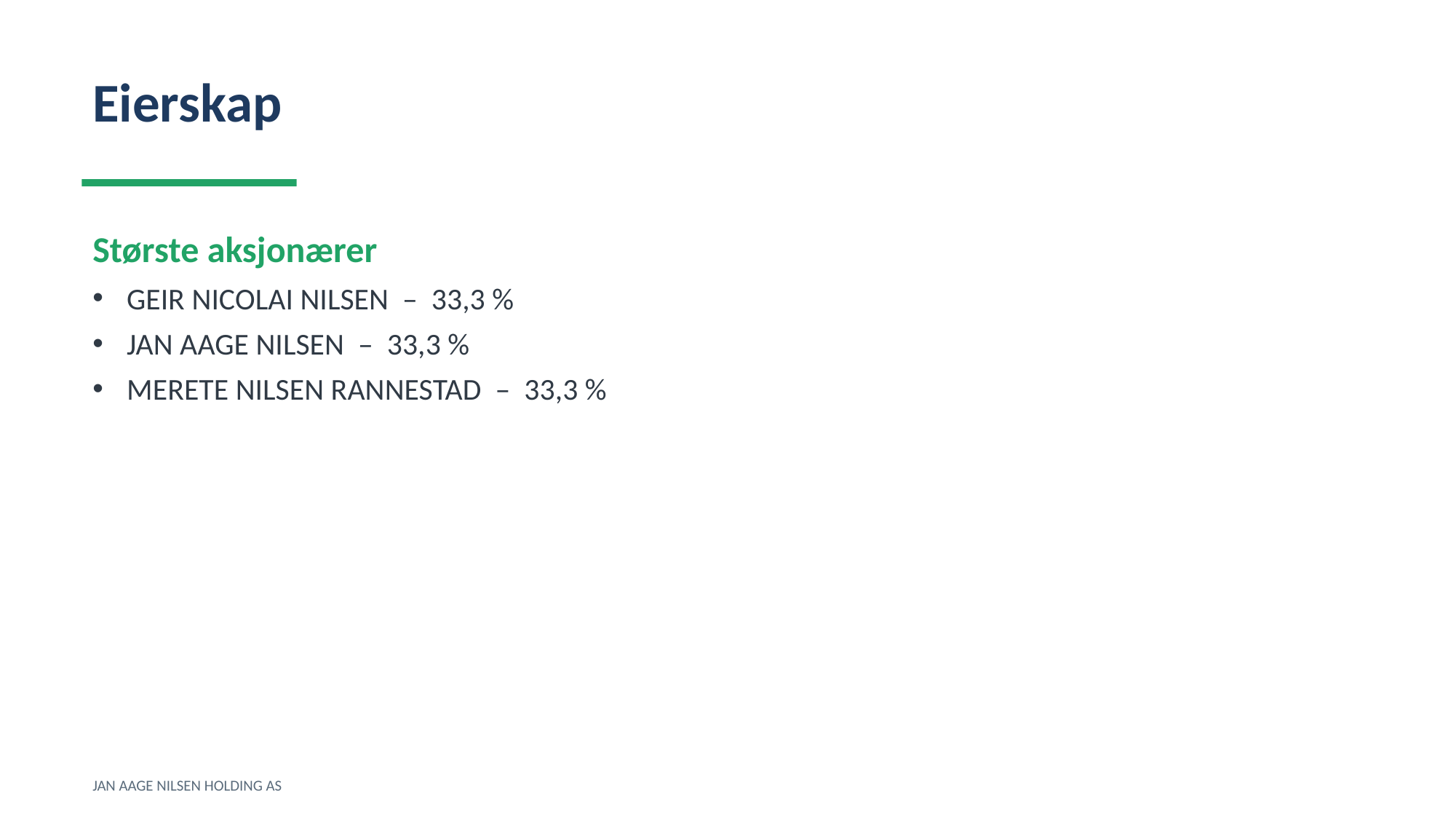

Eierskap

Største aksjonærer
GEIR NICOLAI NILSEN  –  33,3 %
JAN AAGE NILSEN  –  33,3 %
MERETE NILSEN RANNESTAD  –  33,3 %
JAN AAGE NILSEN HOLDING AS